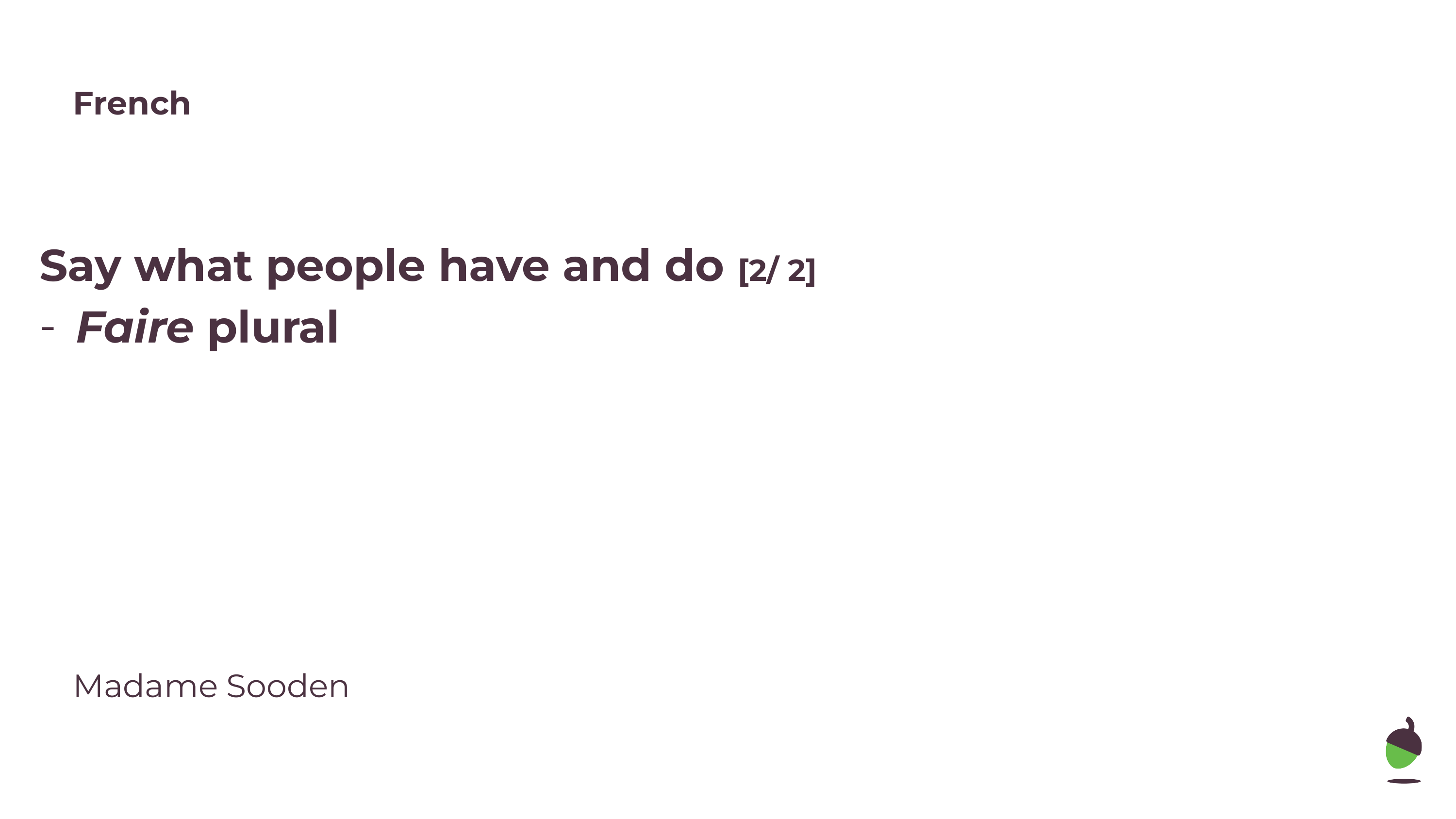

French
Say what people have and do [2/ 2]
Faire plural

Madame Sooden